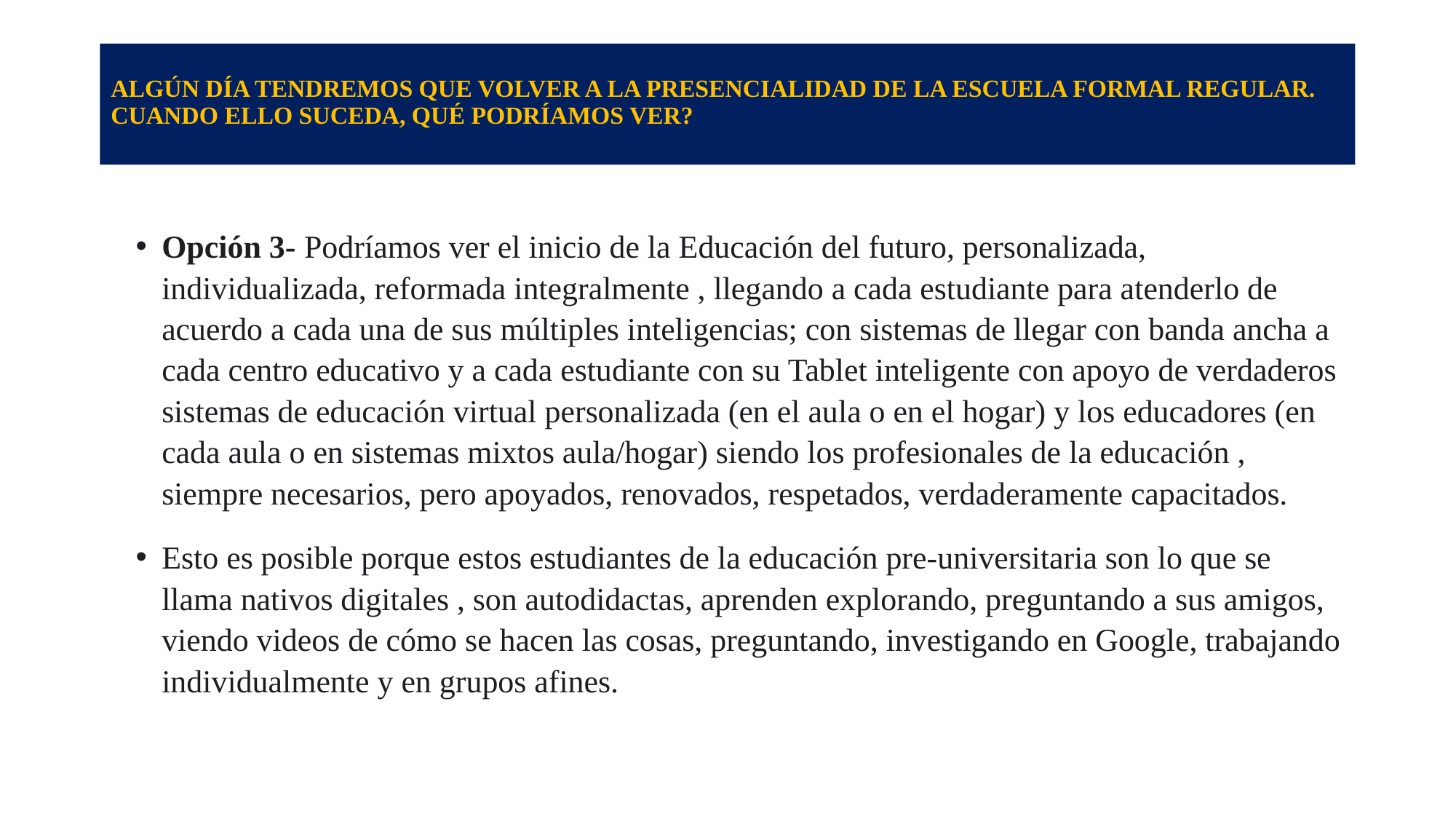

# ALGÚN DÍA TENDREMOS QUE VOLVER A LA PRESENCIALIDAD DE LA ESCUELA FORMAL REGULAR. CUANDO ELLO SUCEDA, QUÉ PODRÍAMOS VER?
Opción 3- Podríamos ver el inicio de la Educación del futuro, personalizada, individualizada, reformada integralmente , llegando a cada estudiante para atenderlo de acuerdo a cada una de sus múltiples inteligencias; con sistemas de llegar con banda ancha a cada centro educativo y a cada estudiante con su Tablet inteligente con apoyo de verdaderos sistemas de educación virtual personalizada (en el aula o en el hogar) y los educadores (en cada aula o en sistemas mixtos aula/hogar) siendo los profesionales de la educación , siempre necesarios, pero apoyados, renovados, respetados, verdaderamente capacitados.
Esto es posible porque estos estudiantes de la educación pre-universitaria son lo que se llama nativos digitales , son autodidactas, aprenden explorando, preguntando a sus amigos, viendo videos de cómo se hacen las cosas, preguntando, investigando en Google, trabajando individualmente y en grupos afines.